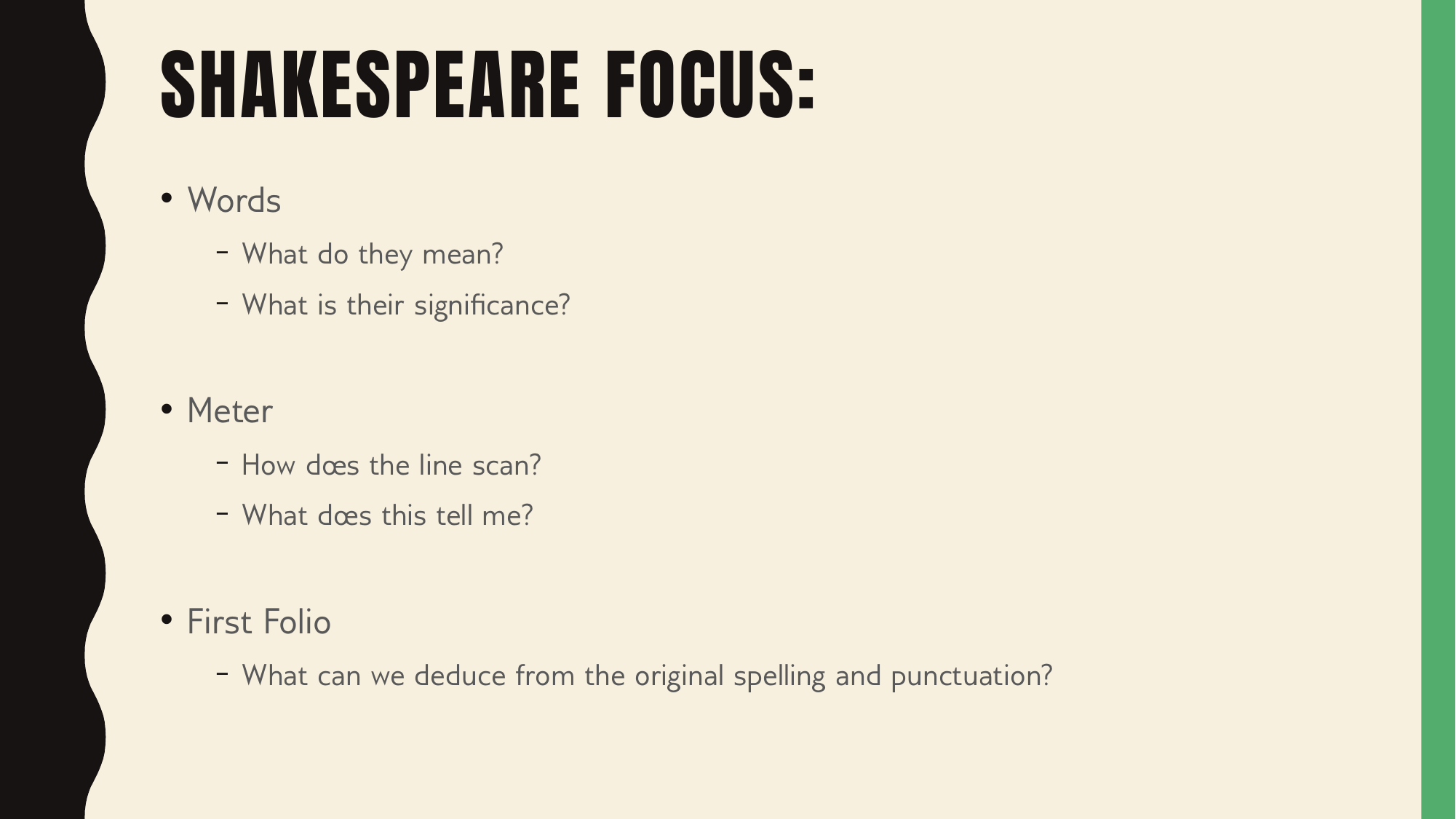

# Shakespeare Focus:
Words
What do they mean?
What is their significance?

Meter
How does the line scan?
What does this tell me?

First Folio
What can we deduce from the original spelling and punctuation?